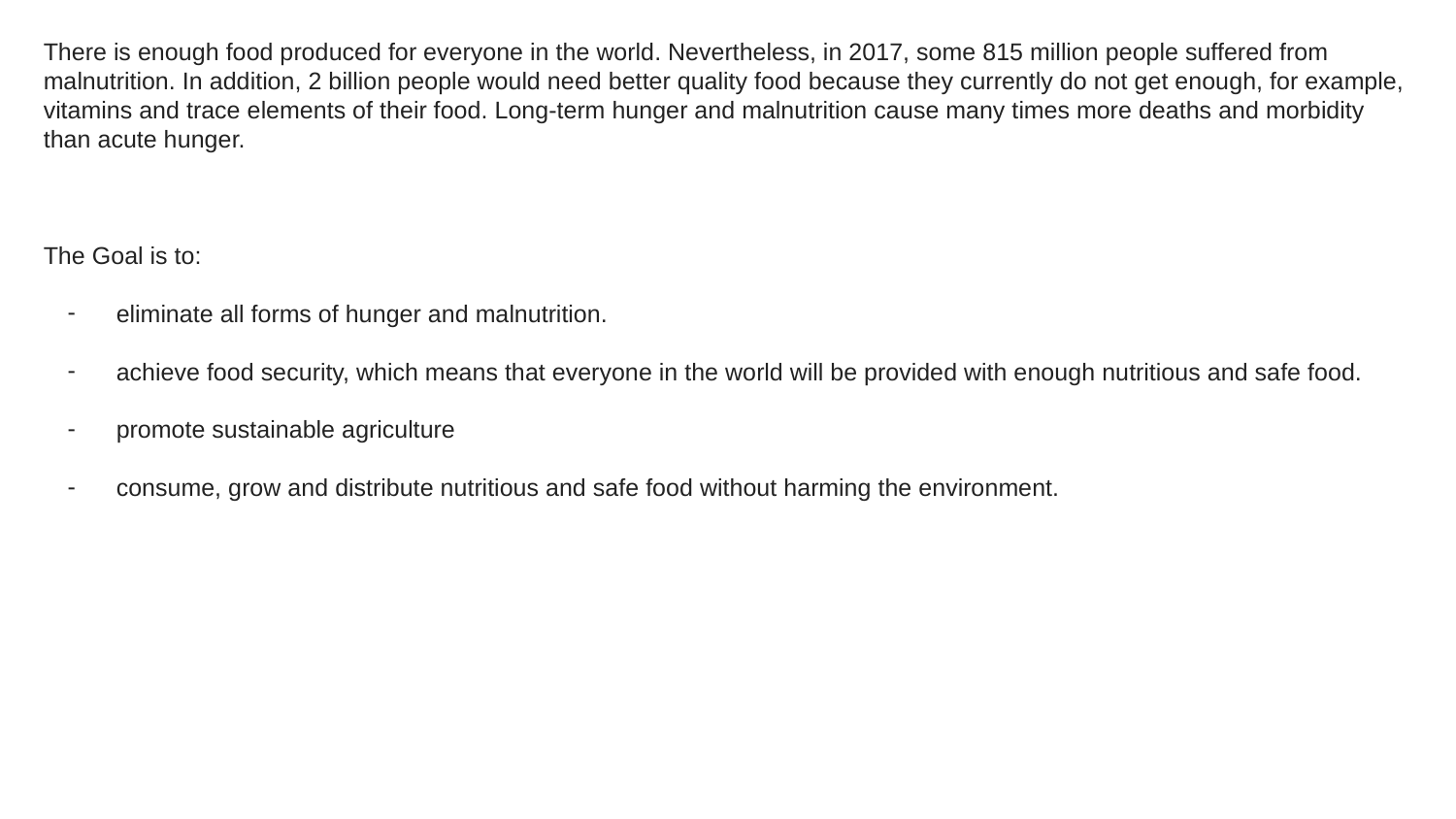

There is enough food produced for everyone in the world. Nevertheless, in 2017, some 815 million people suffered from malnutrition. In addition, 2 billion people would need better quality food because they currently do not get enough, for example, vitamins and trace elements of their food. Long-term hunger and malnutrition cause many times more deaths and morbidity than acute hunger.

The Goal is to:

eliminate all forms of hunger and malnutrition.
achieve food security, which means that everyone in the world will be provided with enough nutritious and safe food.
promote sustainable agriculture
consume, grow and distribute nutritious and safe food without harming the environment.